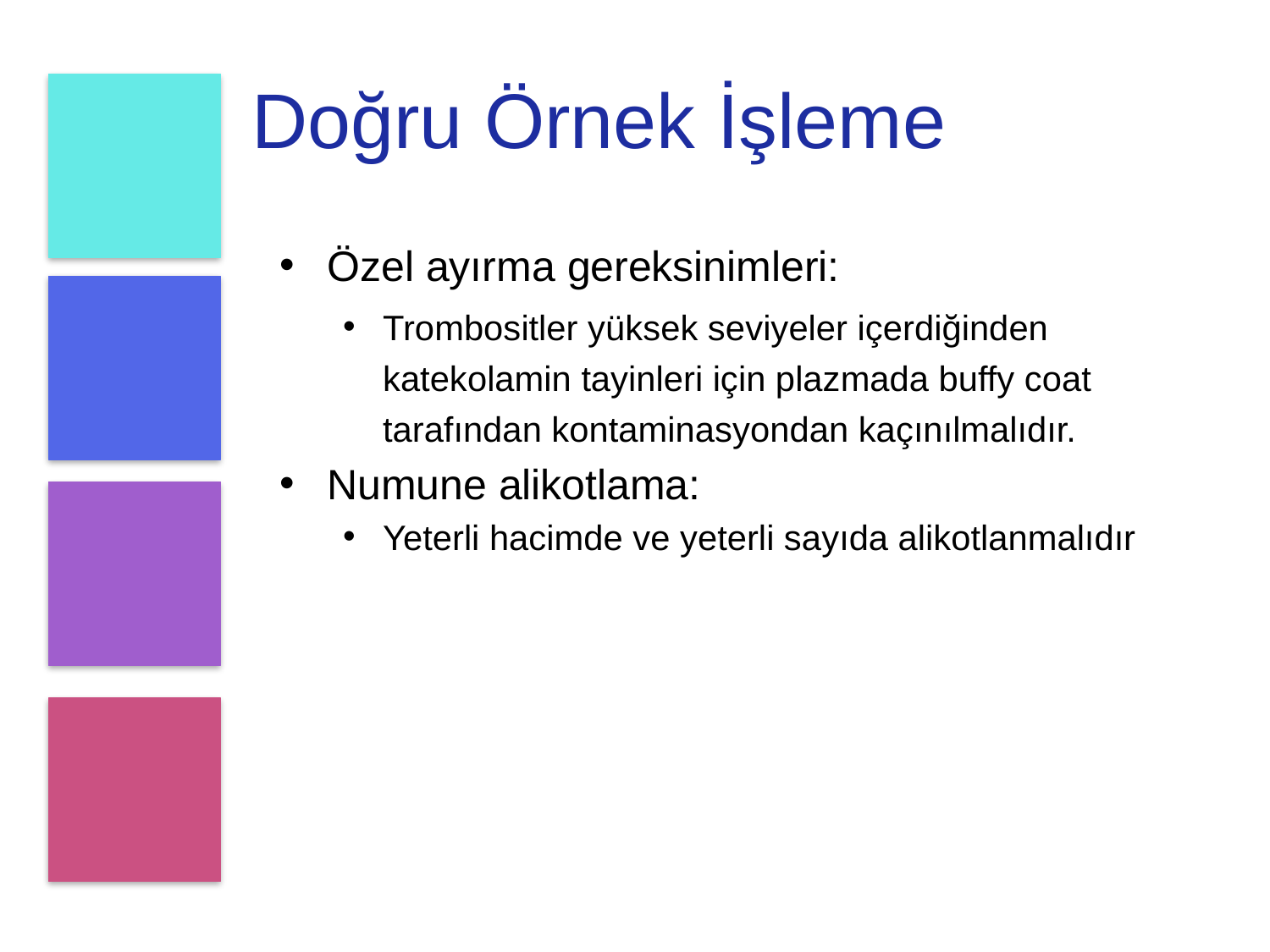

# Doğru Örnek İşleme

Özel ayırma gereksinimleri:
Trombositler yüksek seviyeler içerdiğinden katekolamin tayinleri için plazmada buffy coat tarafından kontaminasyondan kaçınılmalıdır.
Numune alikotlama:
Yeterli hacimde ve yeterli sayıda alikotlanmalıdır